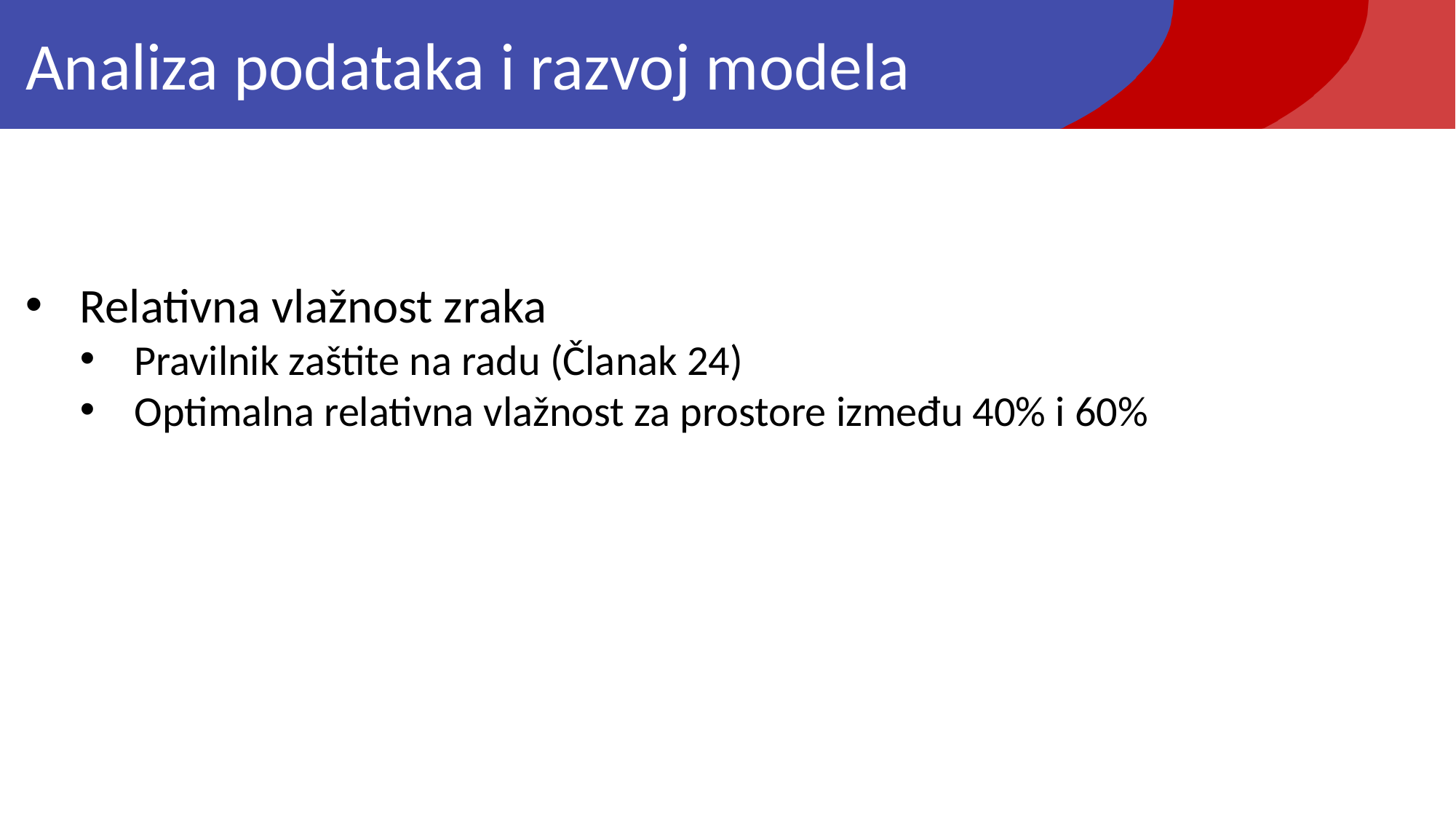

# Analiza podataka i razvoj modela
Relativna vlažnost zraka
Pravilnik zaštite na radu (Članak 24)
Optimalna relativna vlažnost za prostore između 40% i 60%